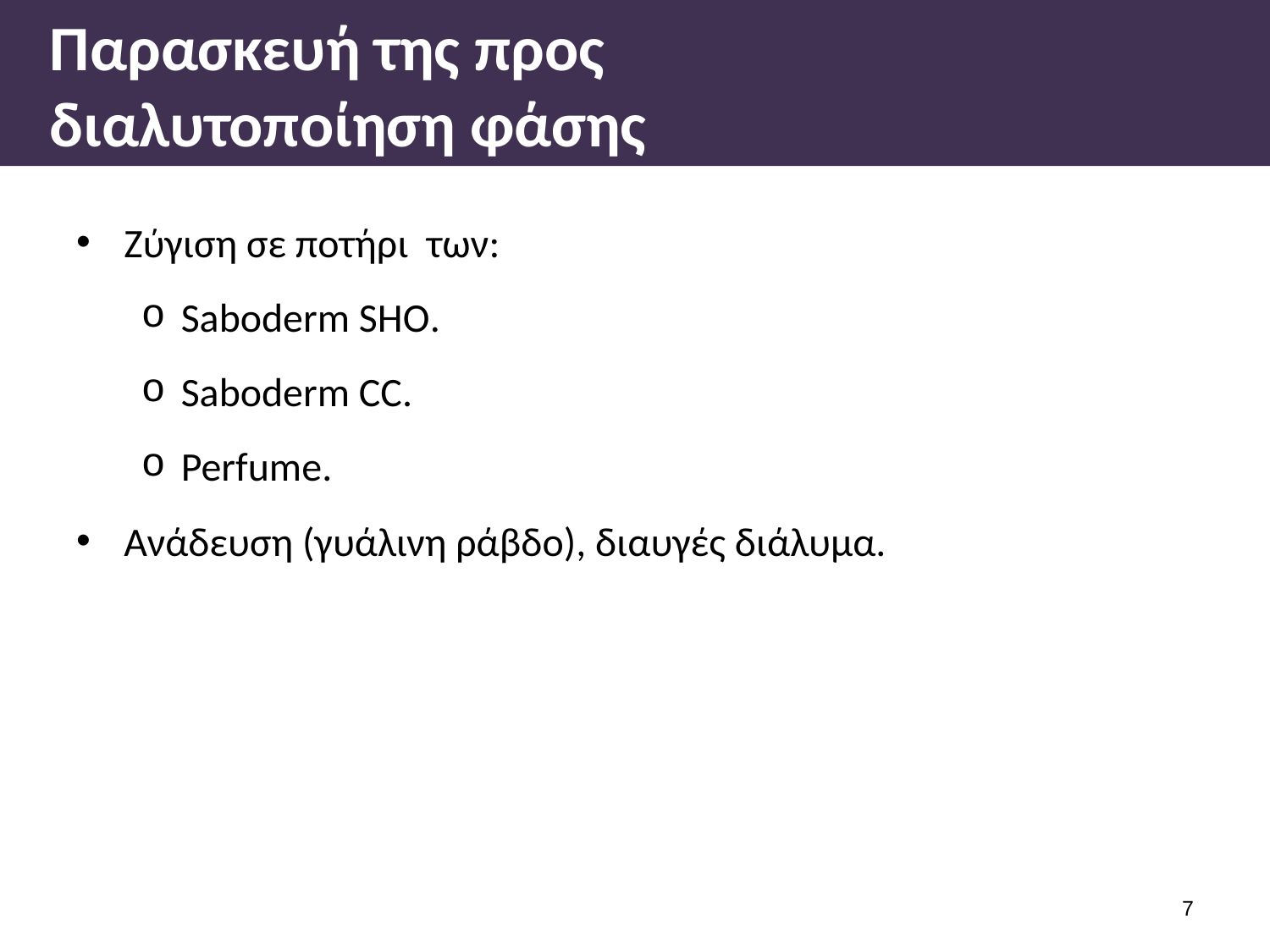

# Παρασκευή της προς διαλυτοποίηση φάσης
Ζύγιση σε ποτήρι  των:
Saboderm SHO.
Saboderm CC.
Perfume.
Ανάδευση (γυάλινη ράβδο), διαυγές διάλυμα.

7